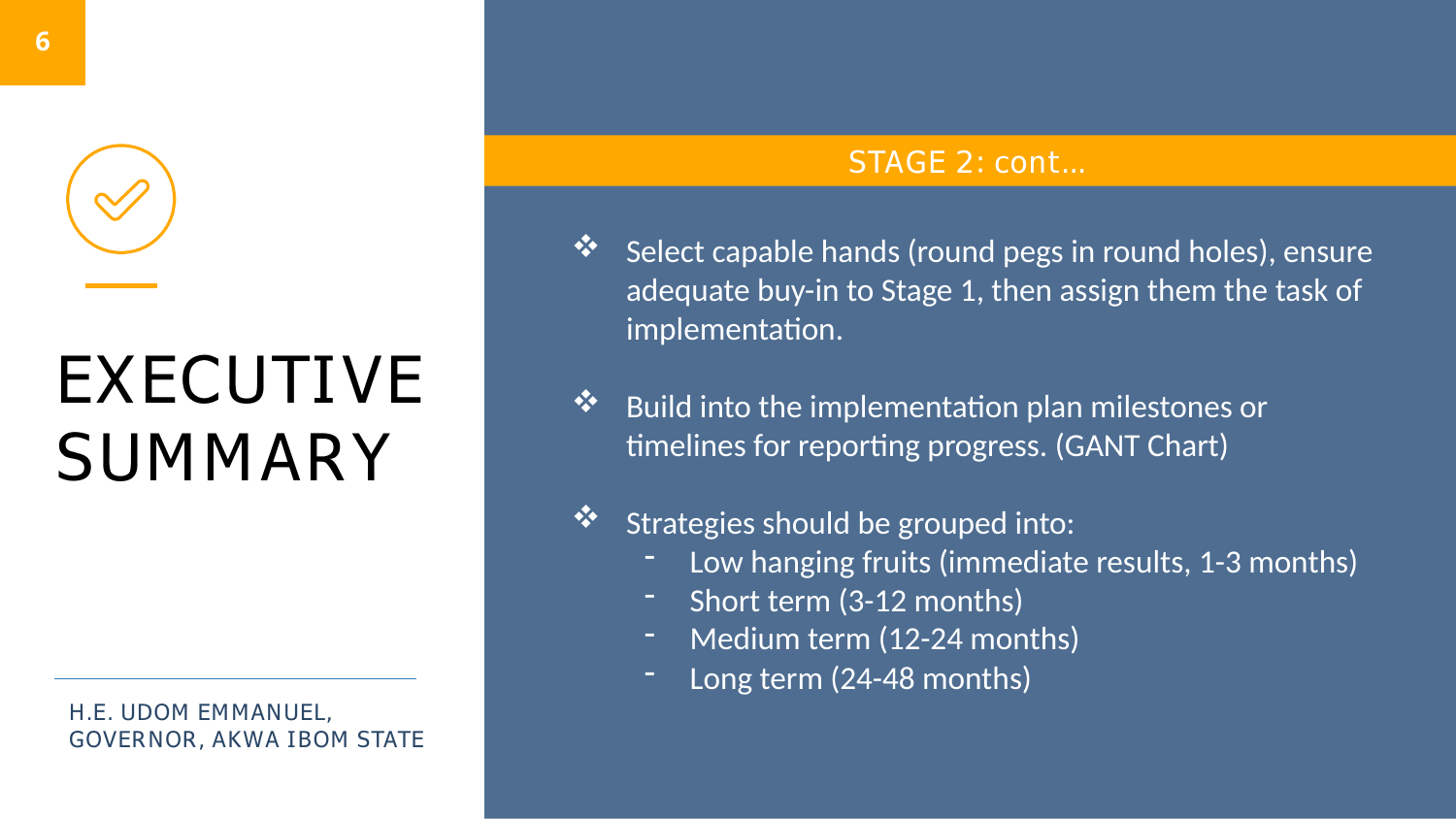

6
STAGE 2:	cont…

Select capable hands (round pegs in round holes), ensure adequate buy-in to Stage 1, then assign them the task of implementation.

Build into the implementation plan milestones or timelines for reporting progress. (GANT Chart)

Strategies should be grouped into:
Low hanging fruits (immediate results, 1-3 months)
Short term (3-12 months)
Medium term (12-24 months)
Long term (24-48 months)

EXECUTIVE
SUMMARY
H.E. UDOM EMMANUEL,
GOVERNOR, AKWA IBOM STATE